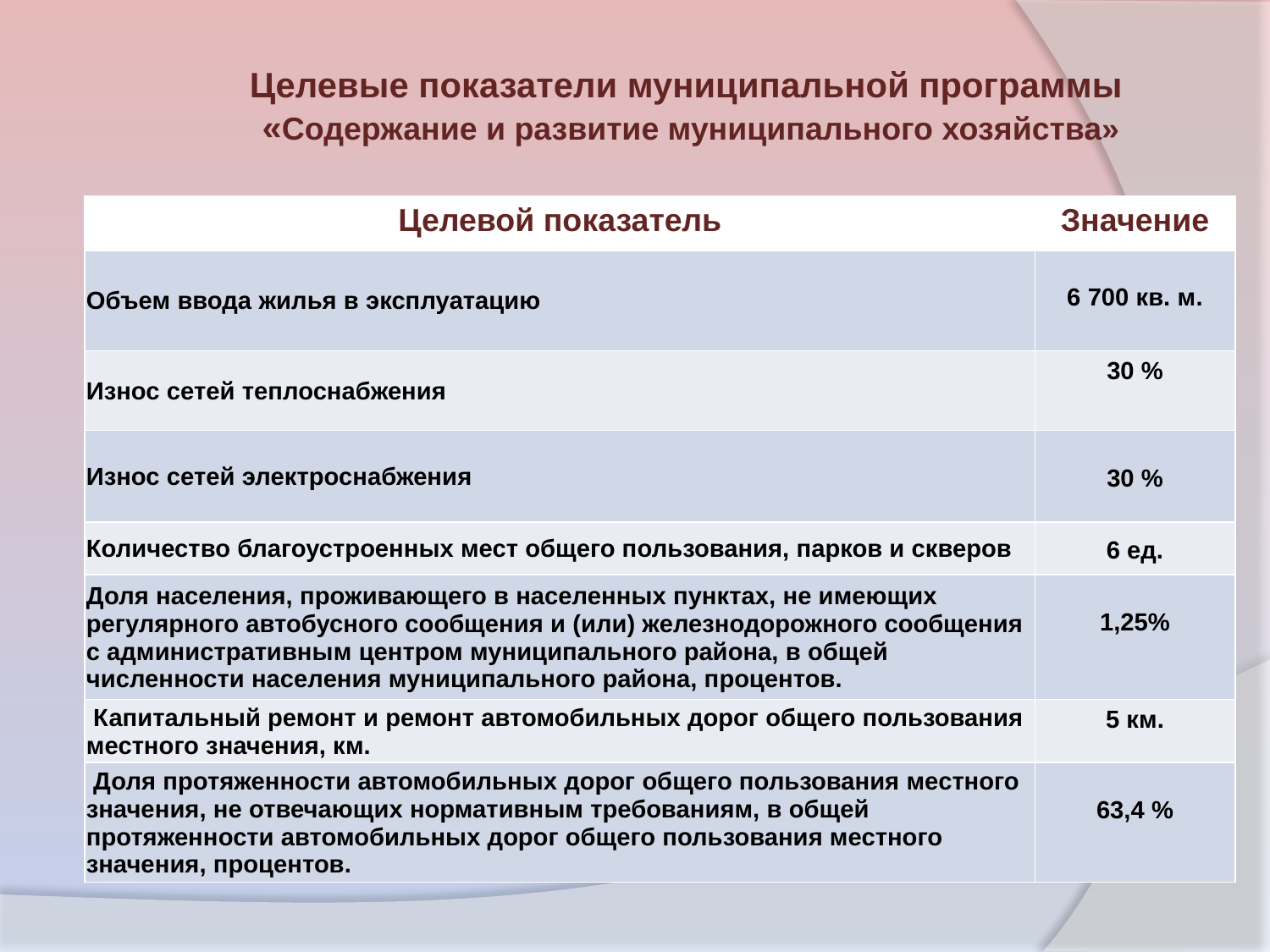

Целевые показатели муниципальной программы
«Содержание и развитие муниципального хозяйства»
| Целевой показатель | Значение |
| --- | --- |
| Объем ввода жилья в эксплуатацию | 6 700 кв. м. |
| Износ сетей теплоснабжения | 30 % |
| Износ сетей электроснабжения | 30 % |
| Количество благоустроенных мест общего пользования, парков и скверов | 6 ед. |
| Доля населения, проживающего в населенных пунктах, не имеющих регулярного автобусного сообщения и (или) железнодорожного сообщения с административным центром муниципального района, в общей численности населения муниципального района, процентов. | 1,25% |
| Капитальный ремонт и ремонт автомобильных дорог общего пользования местного значения, км. | 5 км. |
| Доля протяженности автомобильных дорог общего пользования местного значения, не отвечающих нормативным требованиям, в общей протяженности автомобильных дорог общего пользования местного значения, процентов. | 63,4 % |